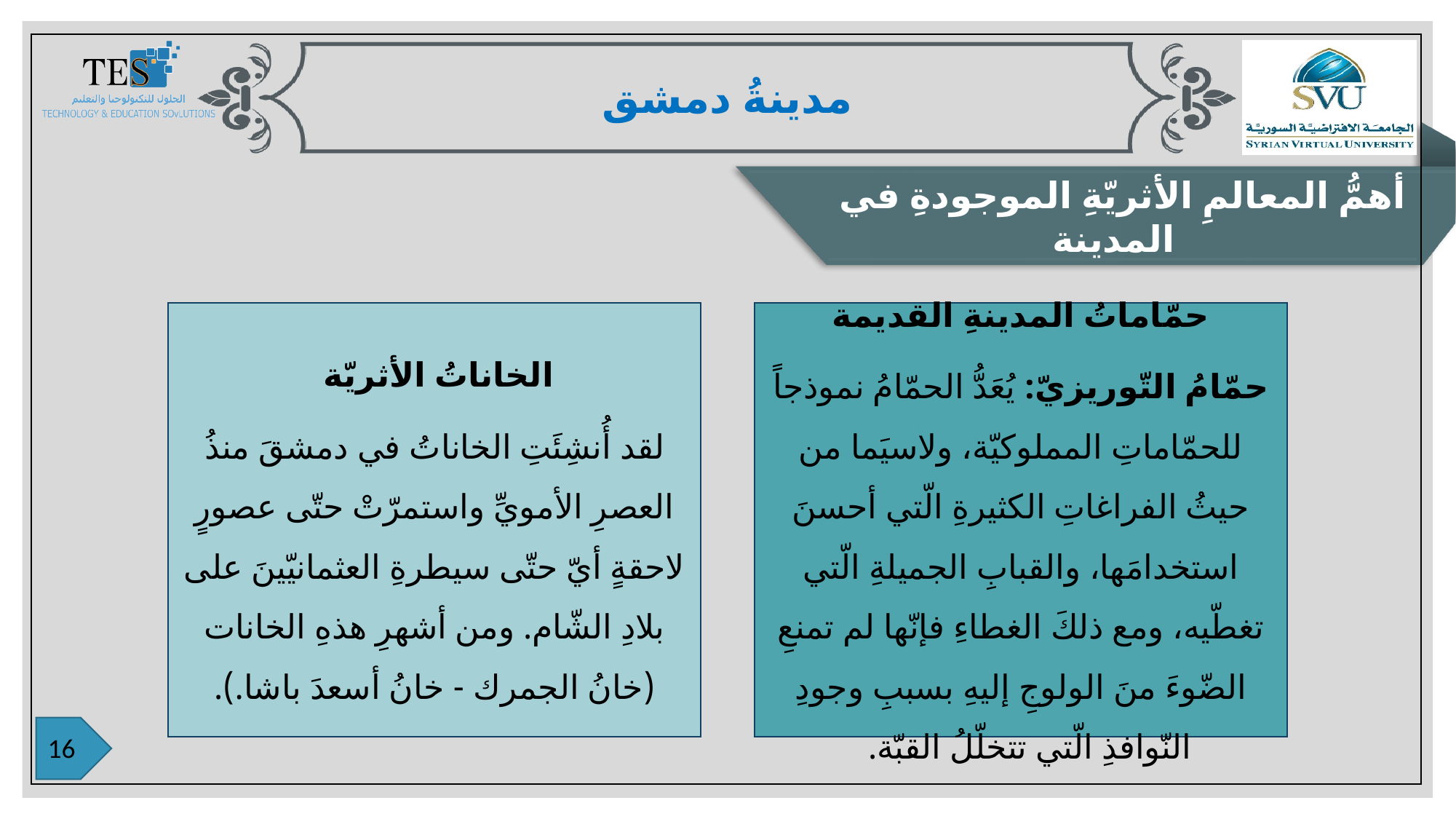

مدينةُ دمشق
أهمُّ المعالمِ الأثريّةِ الموجودةِ في المدينة
حمّاماتُ المدينةِ القديمة
حمّامُ التّوريزيّ: يُعَدُّ الحمّامُ نموذجاً للحمّاماتِ المملوكيّة، ولاسيَما من حيثُ الفراغاتِ الكثيرةِ الّتي أحسنَ استخدامَها، والقبابِ الجميلةِ الّتي تغطّيه، ومع ذلكَ الغطاءِ فإنّها لم تمنعِ الضّوءَ منَ الولوجِ إليهِ بسببِ وجودِ النّوافذِ الّتي تتخلّلُ القبّة.
الخاناتُ الأثريّة
لقد أُنشِئَتِ الخاناتُ في دمشقَ منذُ العصرِ الأمويِّ واستمرّتْ حتّى عصورٍ لاحقةٍ أيّ حتّى سيطرةِ العثمانيّينَ على بلادِ الشّام. ومن أشهرِ هذهِ الخانات (خانُ الجمرك - خانُ أسعدَ باشا.).